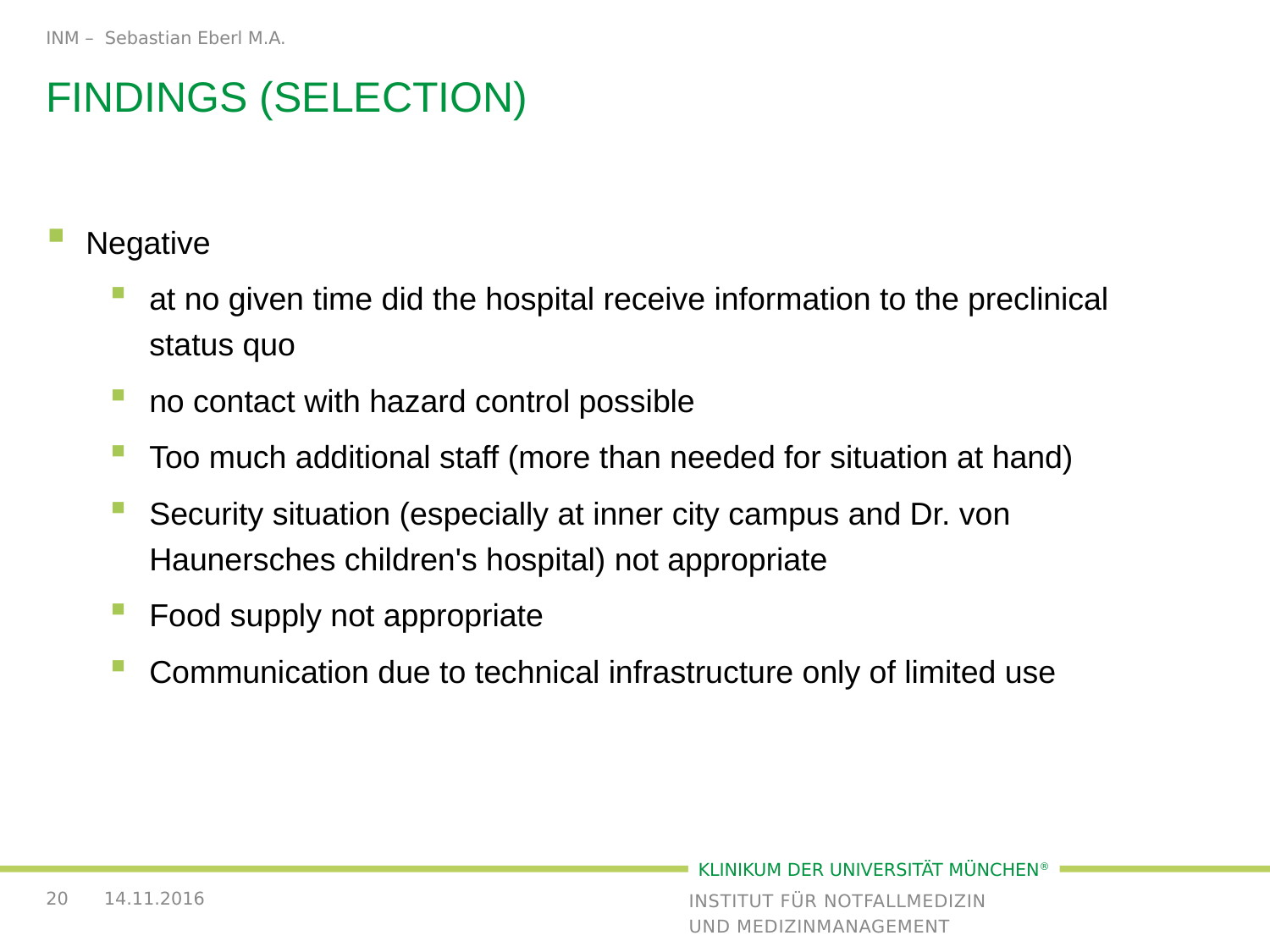

INM –  Sebastian Eberl M.A.
# findings (selection)
Negative
at no given time did the hospital receive information to the preclinical status quo
no contact with hazard control possible
Too much additional staff (more than needed for situation at hand)
Security situation (especially at inner city campus and Dr. von Haunersches children's hospital) not appropriate
Food supply not appropriate
Communication due to technical infrastructure only of limited use

20
14.11.2016